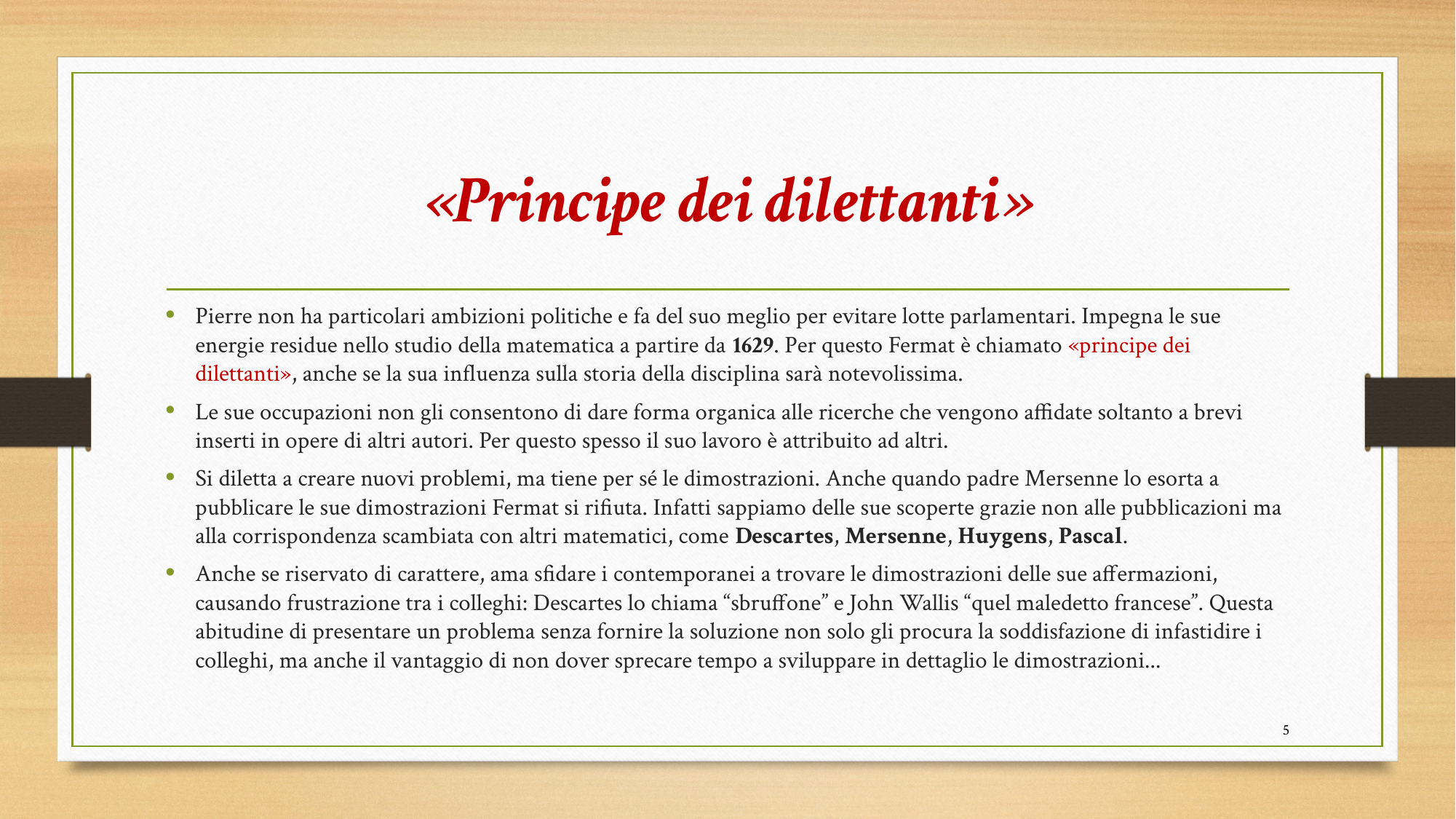

# «Principe dei dilettanti»
Pierre non ha particolari ambizioni politiche e fa del suo meglio per evitare lotte parlamentari. Impegna le sue energie residue nello studio della matematica a partire da 1629. Per questo Fermat è chiamato «principe dei dilettanti», anche se la sua influenza sulla storia della disciplina sarà notevolissima.
Le sue occupazioni non gli consentono di dare forma organica alle ricerche che vengono affidate soltanto a brevi inserti in opere di altri autori. Per questo spesso il suo lavoro è attribuito ad altri.
Si diletta a creare nuovi problemi, ma tiene per sé le dimostrazioni. Anche quando padre Mersenne lo esorta a pubblicare le sue dimostrazioni Fermat si rifiuta. Infatti sappiamo delle sue scoperte grazie non alle pubblicazioni ma alla corrispondenza scambiata con altri matematici, come Descartes, Mersenne, Huygens, Pascal.
Anche se riservato di carattere, ama sfidare i contemporanei a trovare le dimostrazioni delle sue affermazioni, causando frustrazione tra i colleghi: Descartes lo chiama “sbruffone” e John Wallis “quel maledetto francese”. Questa abitudine di presentare un problema senza fornire la soluzione non solo gli procura la soddisfazione di infastidire i colleghi, ma anche il vantaggio di non dover sprecare tempo a sviluppare in dettaglio le dimostrazioni...
5